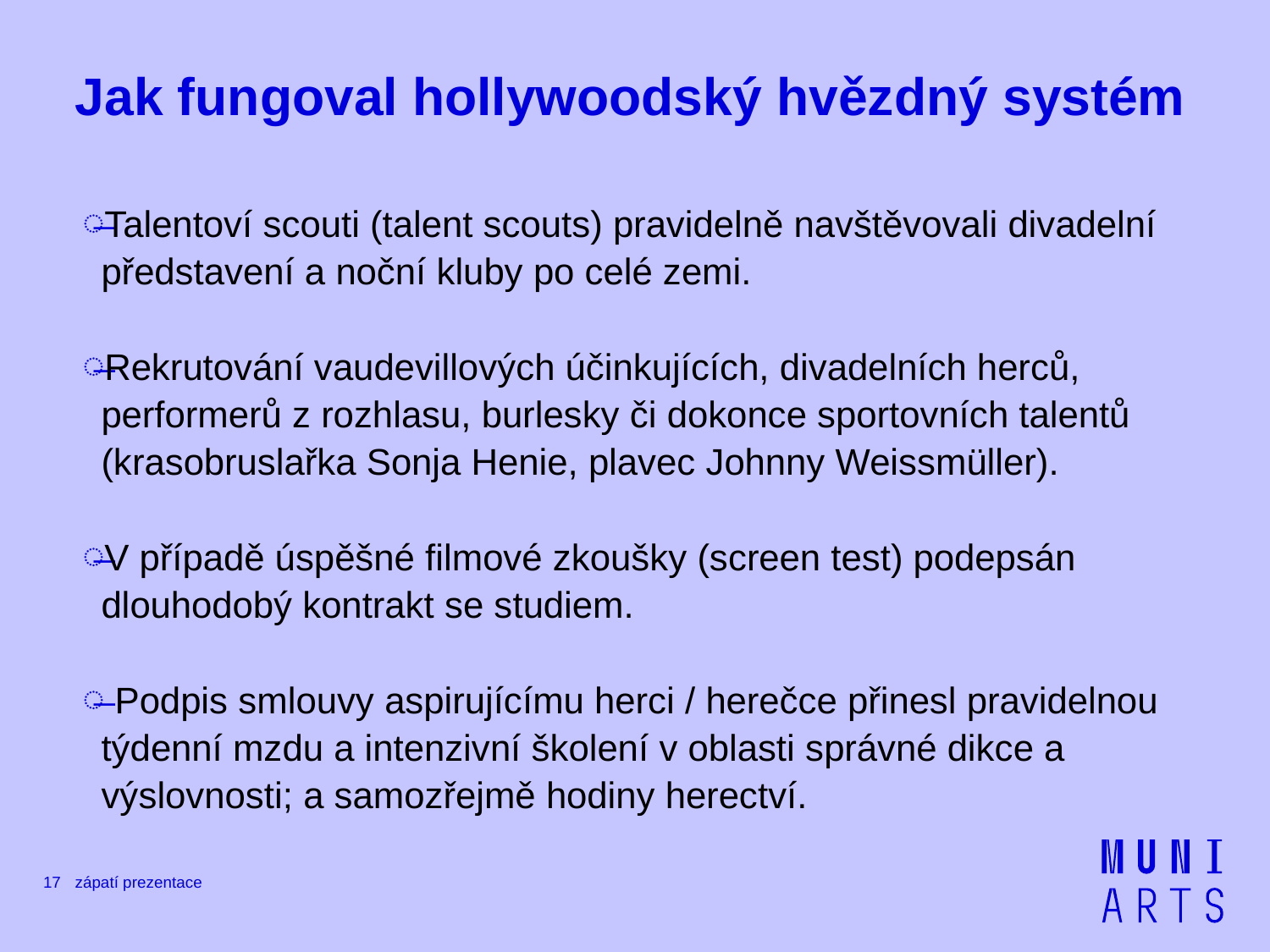

# Jak fungoval hollywoodský hvězdný systém
Talentoví scouti (talent scouts) pravidelně navštěvovali divadelní představení a noční kluby po celé zemi.

Rekrutování vaudevillových účinkujících, divadelních herců, performerů z rozhlasu, burlesky či dokonce sportovních talentů (krasobruslařka Sonja Henie, plavec Johnny Weissmüller).

V případě úspěšné filmové zkoušky (screen test) podepsán dlouhodobý kontrakt se studiem.

 Podpis smlouvy aspirujícímu herci / herečce přinesl pravidelnou týdenní mzdu a intenzivní školení v oblasti správné dikce a výslovnosti; a samozřejmě hodiny herectví.

17
zápatí prezentace